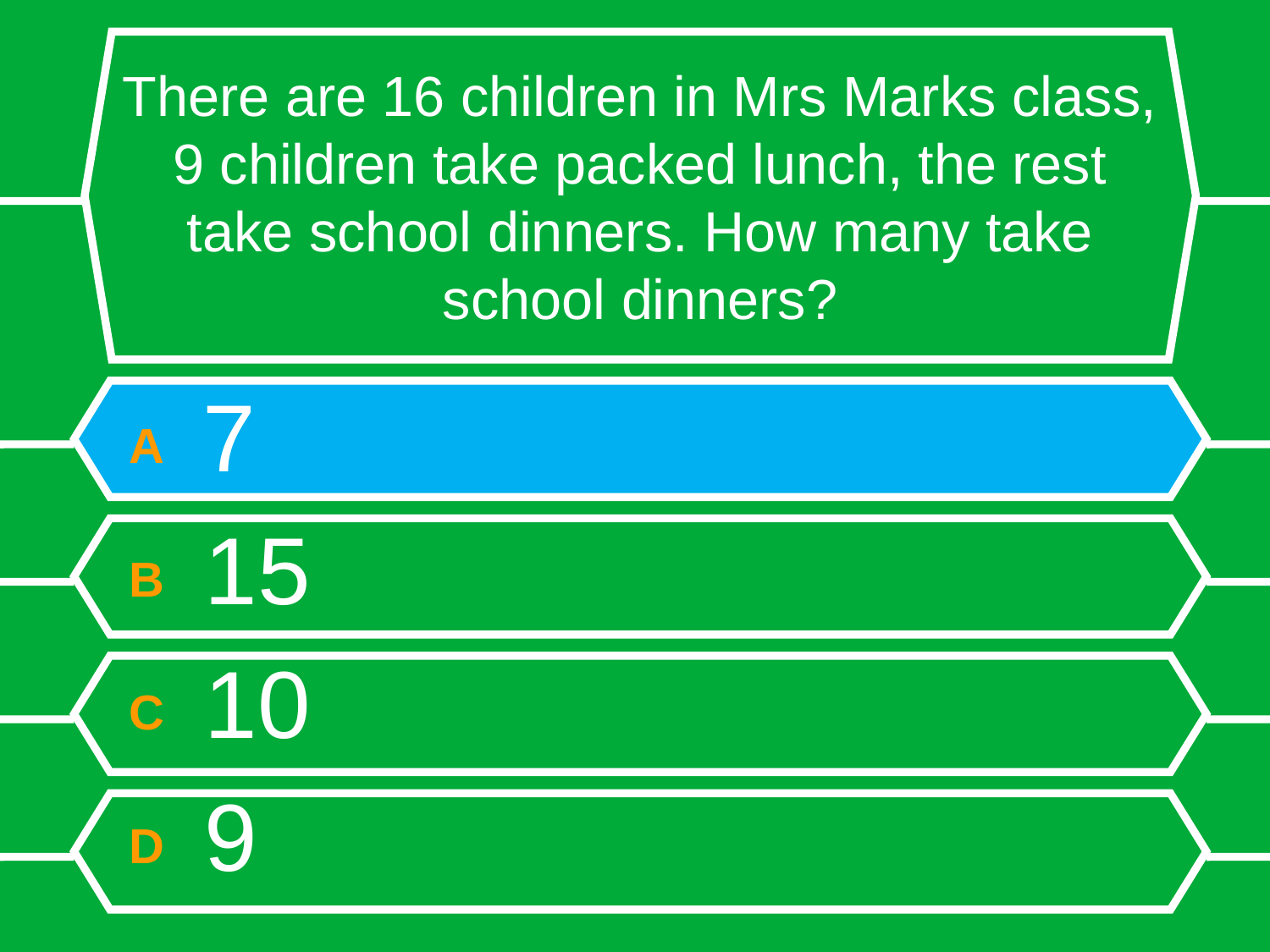

There are 16 children in Mrs Marks class, 9 children take packed lunch, the rest take school dinners. How many take school dinners?
#

A  7
B  15
C  10
D  9